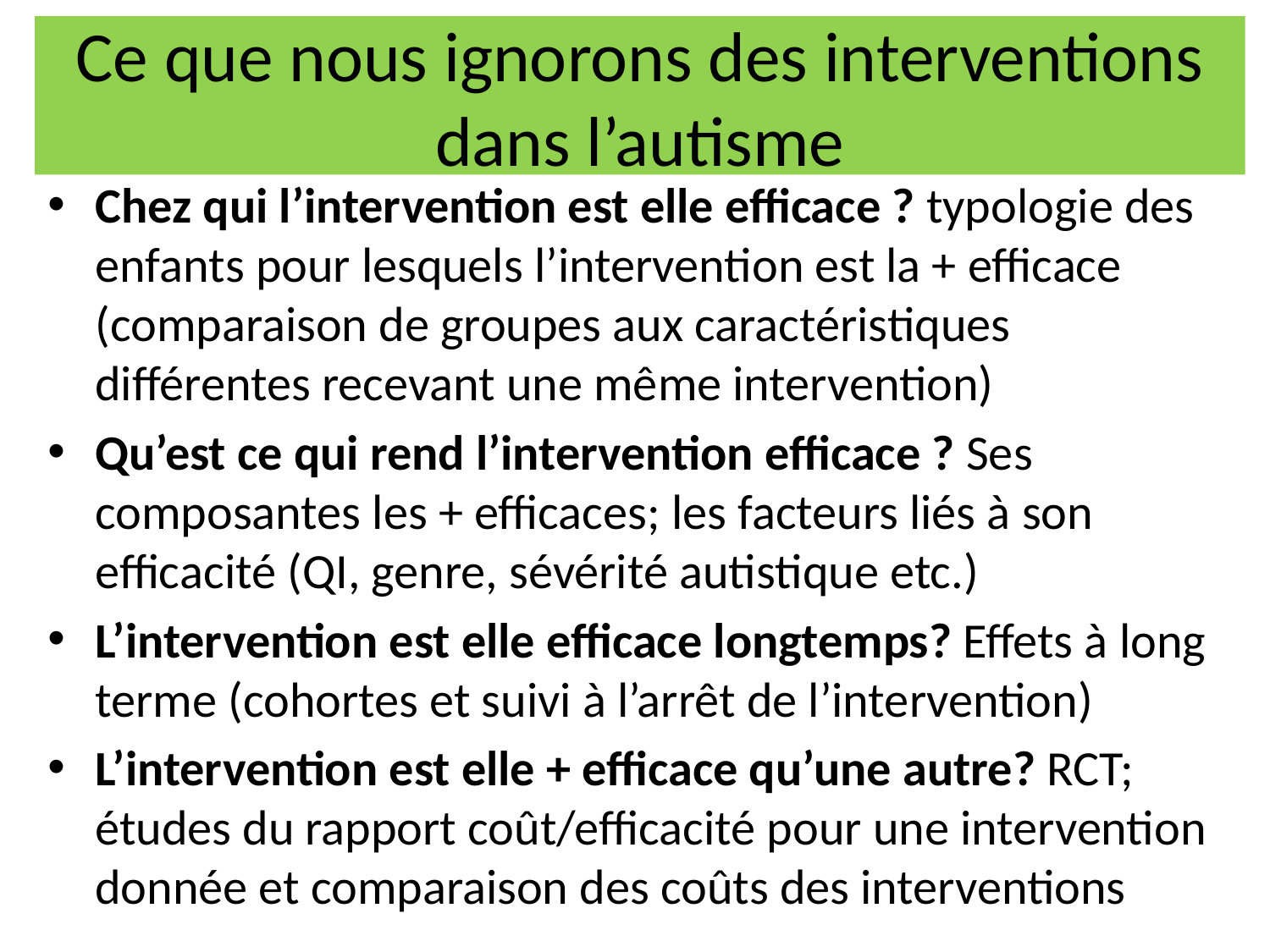

# Ce que nous ignorons des interventions dans l’autisme
Chez qui l’intervention est elle efficace ? typologie des enfants pour lesquels l’intervention est la + efficace (comparaison de groupes aux caractéristiques différentes recevant une même intervention)
Qu’est ce qui rend l’intervention efficace ? Ses composantes les + efficaces; les facteurs liés à son efficacité (QI, genre, sévérité autistique etc.)
L’intervention est elle efficace longtemps? Effets à long terme (cohortes et suivi à l’arrêt de l’intervention)
L’intervention est elle + efficace qu’une autre? RCT; études du rapport coût/efficacité pour une intervention donnée et comparaison des coûts des interventions